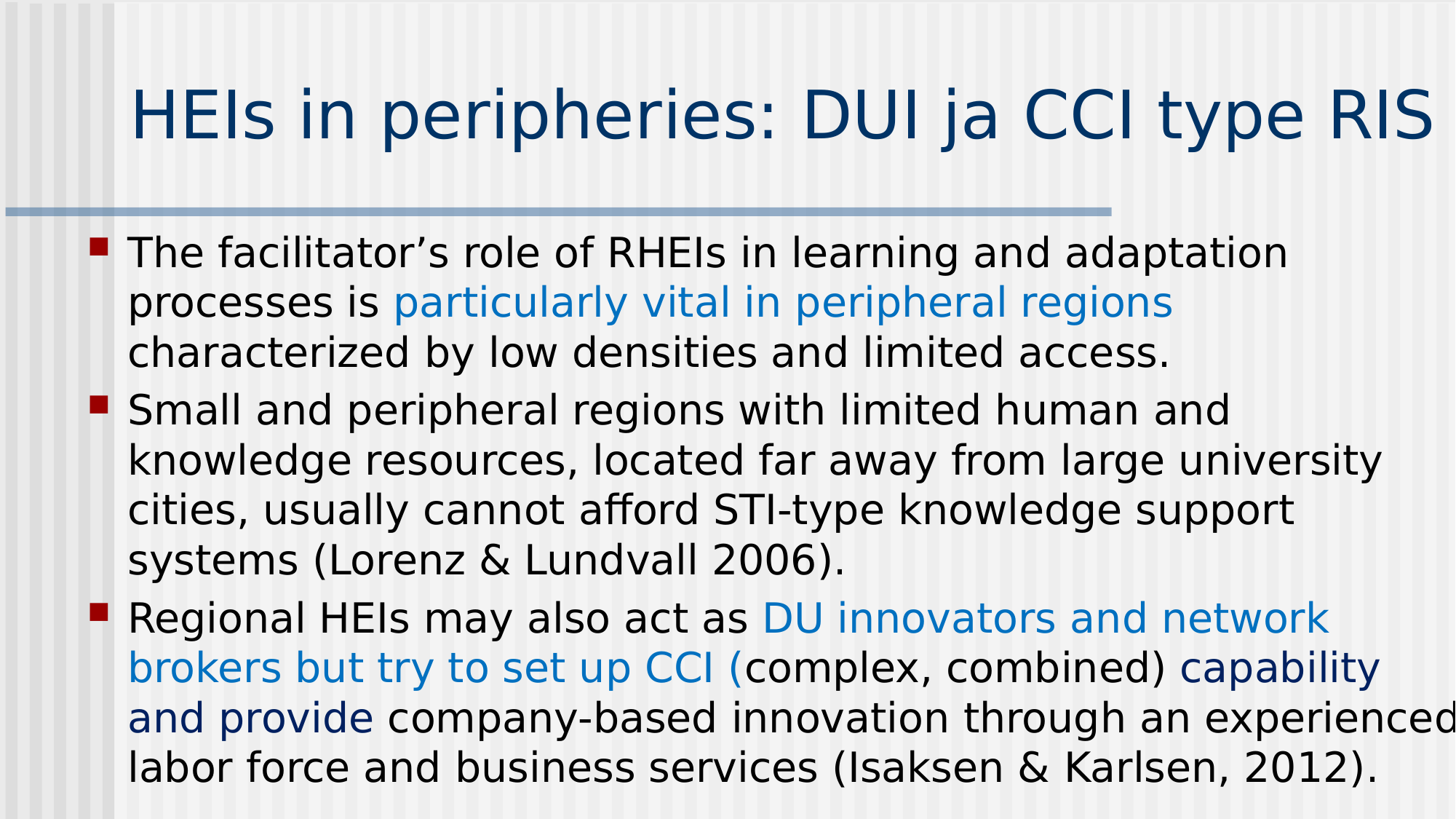

# HEIs in peripheries: DUI ja CCI type RIS
The facilitator’s role of RHEIs in learning and adaptation processes is particularly vital in peripheral regions characterized by low densities and limited access.
Small and peripheral regions with limited human and knowledge resources, located far away from large university cities, usually cannot afford STI-type knowledge support systems (Lorenz & Lundvall 2006).
Regional HEIs may also act as DU innovators and network brokers but try to set up CCI (complex, combined) capability and provide company-based innovation through an experienced labor force and business services (Isaksen & Karlsen, 2012).